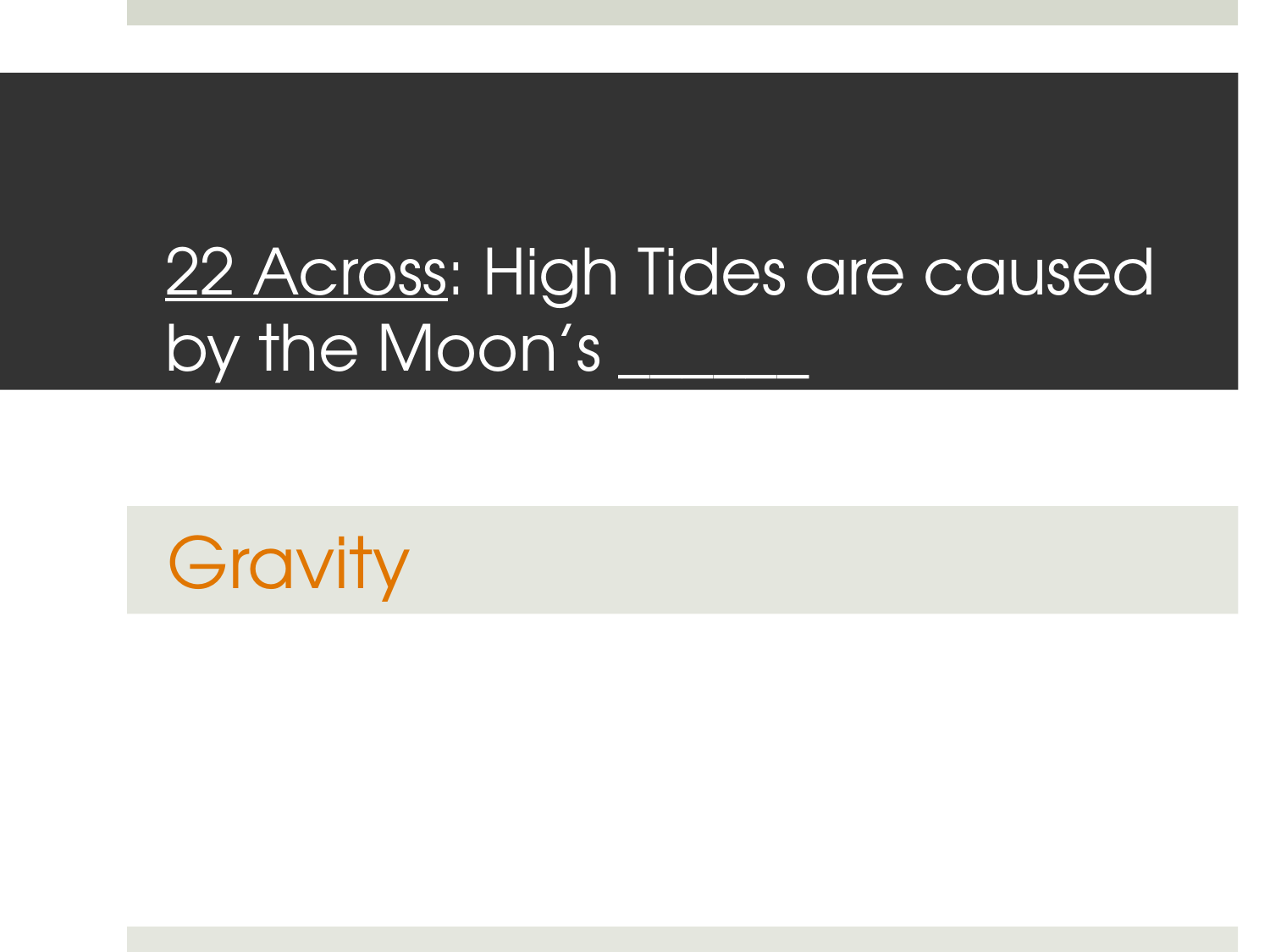

# 22 Across: High Tides are caused by the Moon’s ______
Gravity